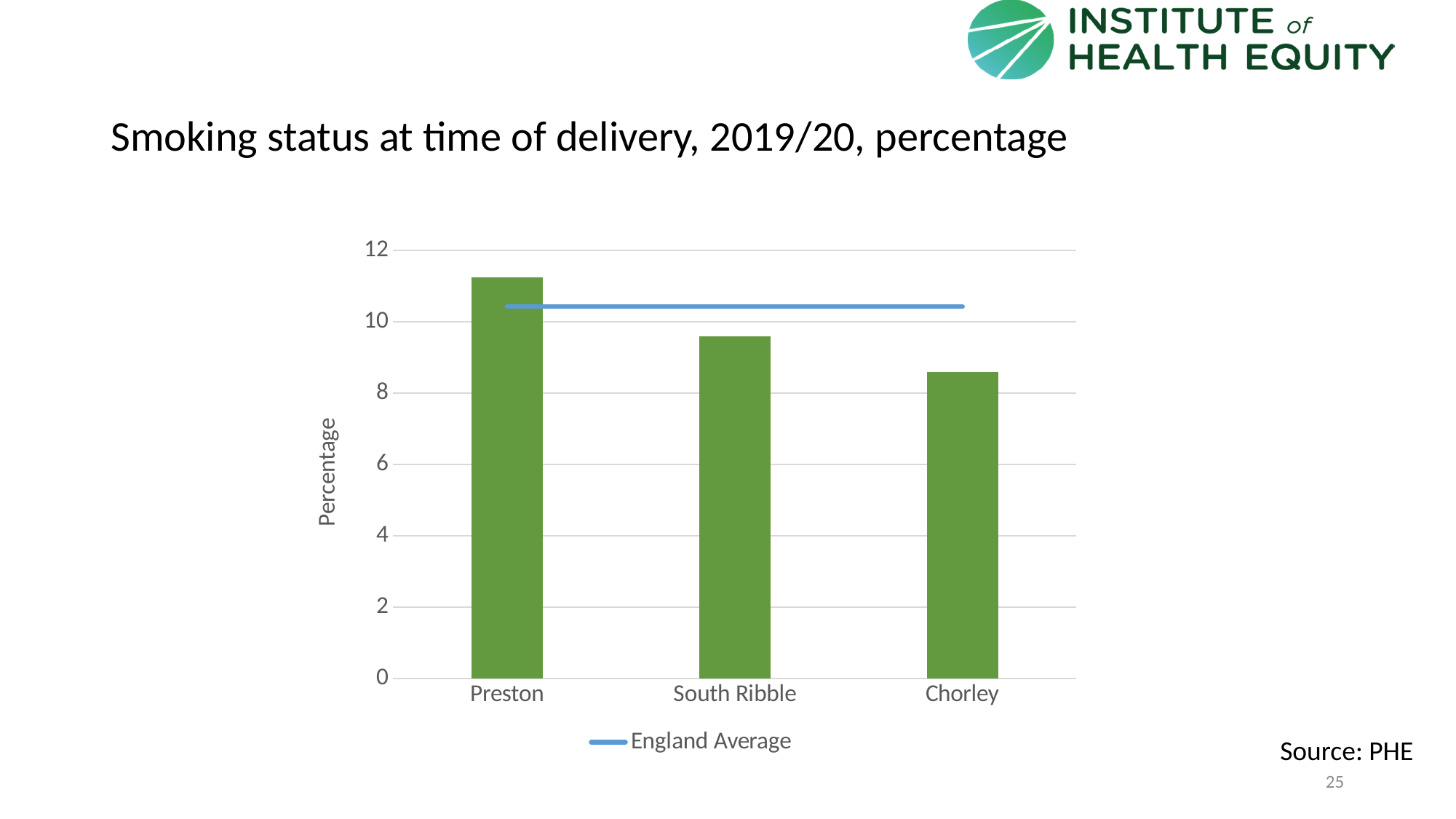

# Smoking status at time of delivery, 2019/20, percentage

### Chart

| Category | Area | England Average |
|---|---|---|
| Preston | 11.2445 | 10.4180943425961 |
| South Ribble | 9.5825 | 10.4180943425961 |
| Chorley | 8.5799 | 10.4180943425961 |
Source: PHE
25